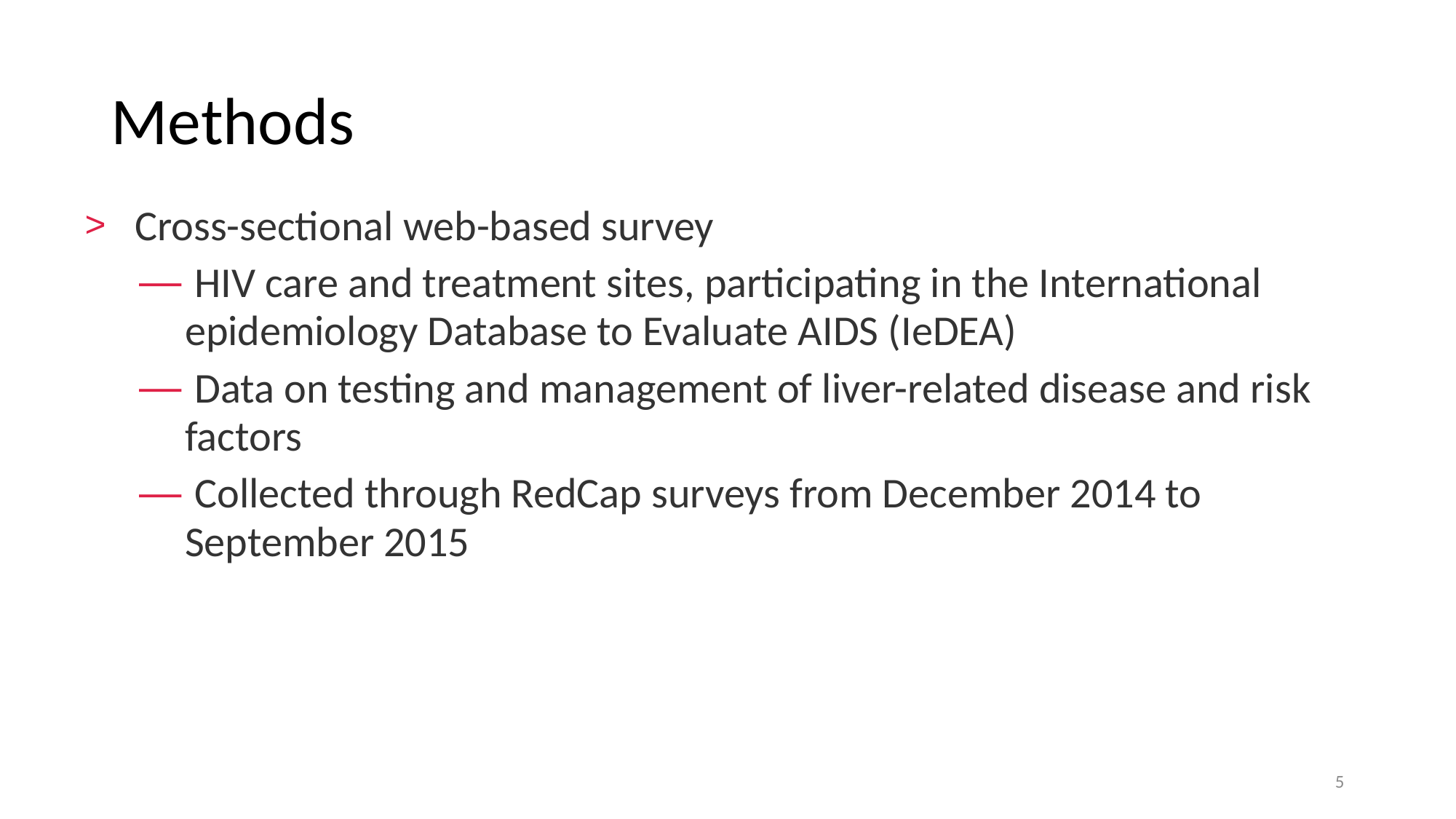

# Methods
Cross-sectional web-based survey
 HIV care and treatment sites, participating in the International epidemiology Database to Evaluate AIDS (IeDEA)
 Data on testing and management of liver-related disease and risk factors
 Collected through RedCap surveys from December 2014 to September 2015
5